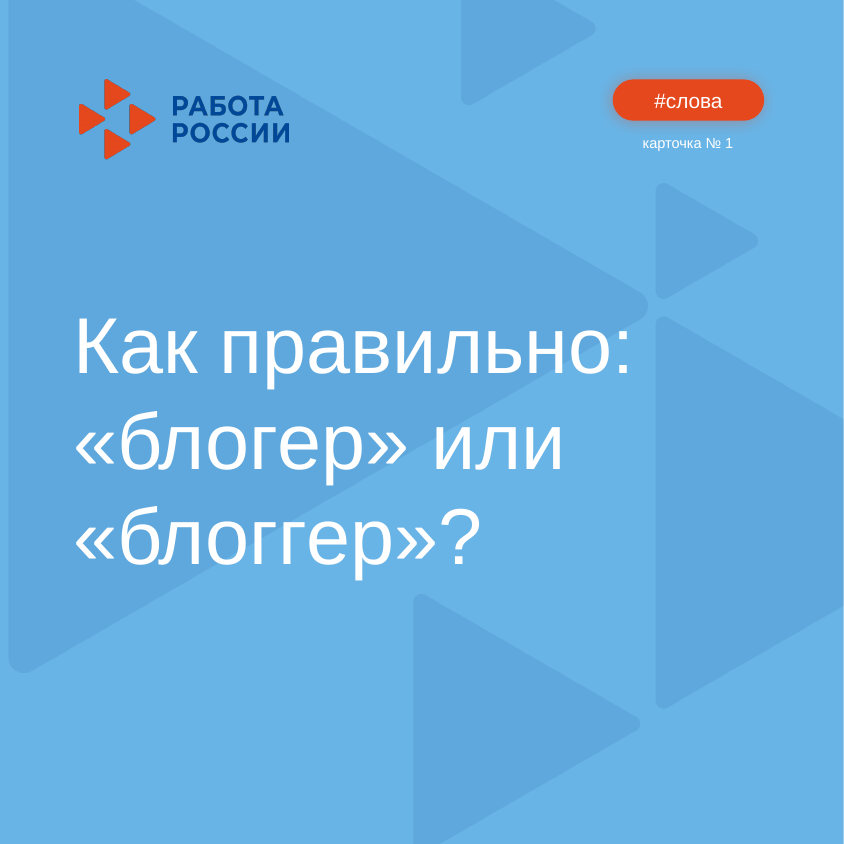

карточка № 1
Как правильно: «блогер» или «блоггер»?